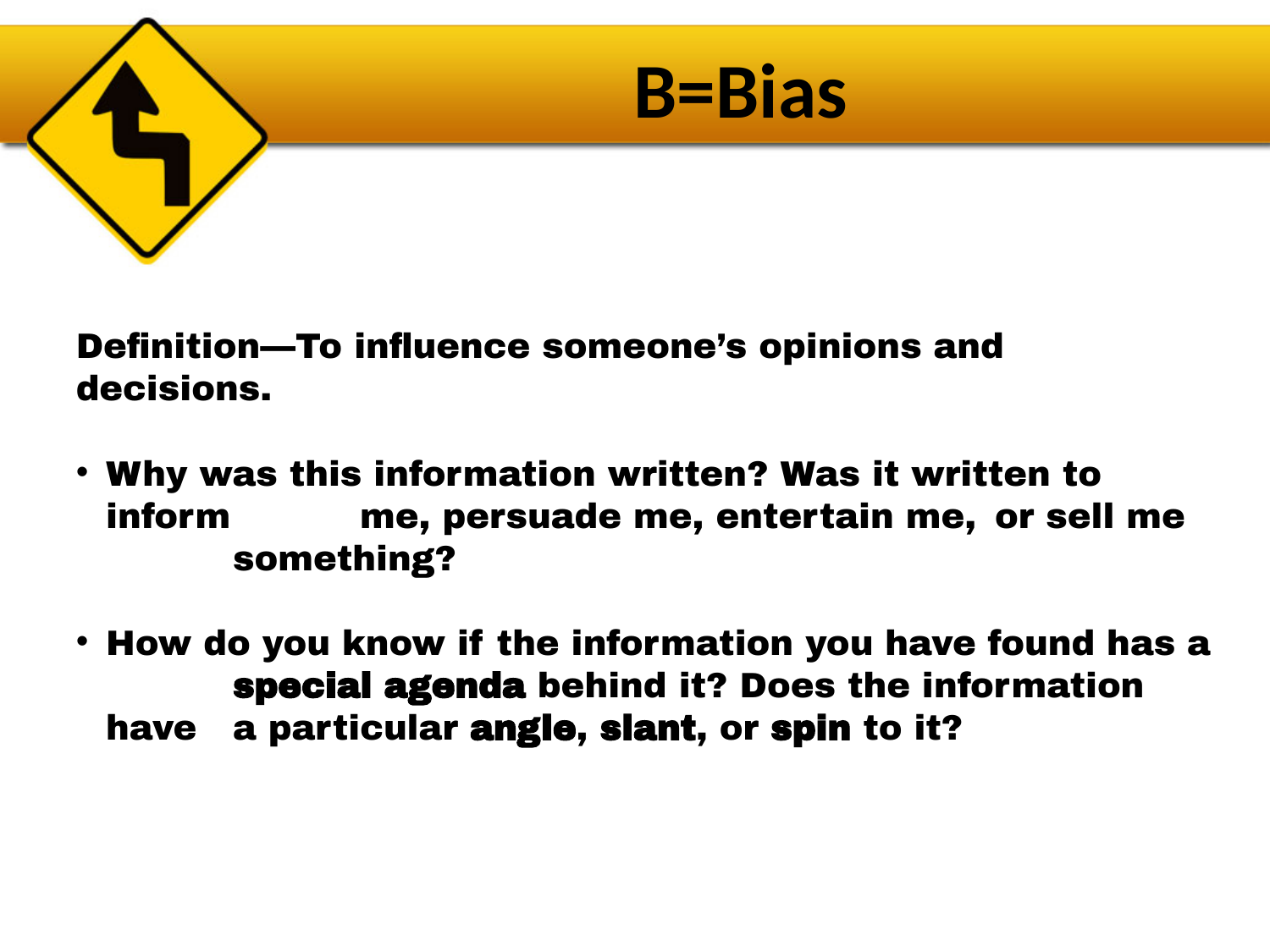

# B=Bias
Definition—To influence someone’s opinions and 	decisions.

Why was this information written? Was it written to inform 	me, persuade me, entertain me, 	or sell me 	something?

How do you know if the information you have found has a 	special agenda behind it? Does the information have 	a particular angle, slant, or spin to it?